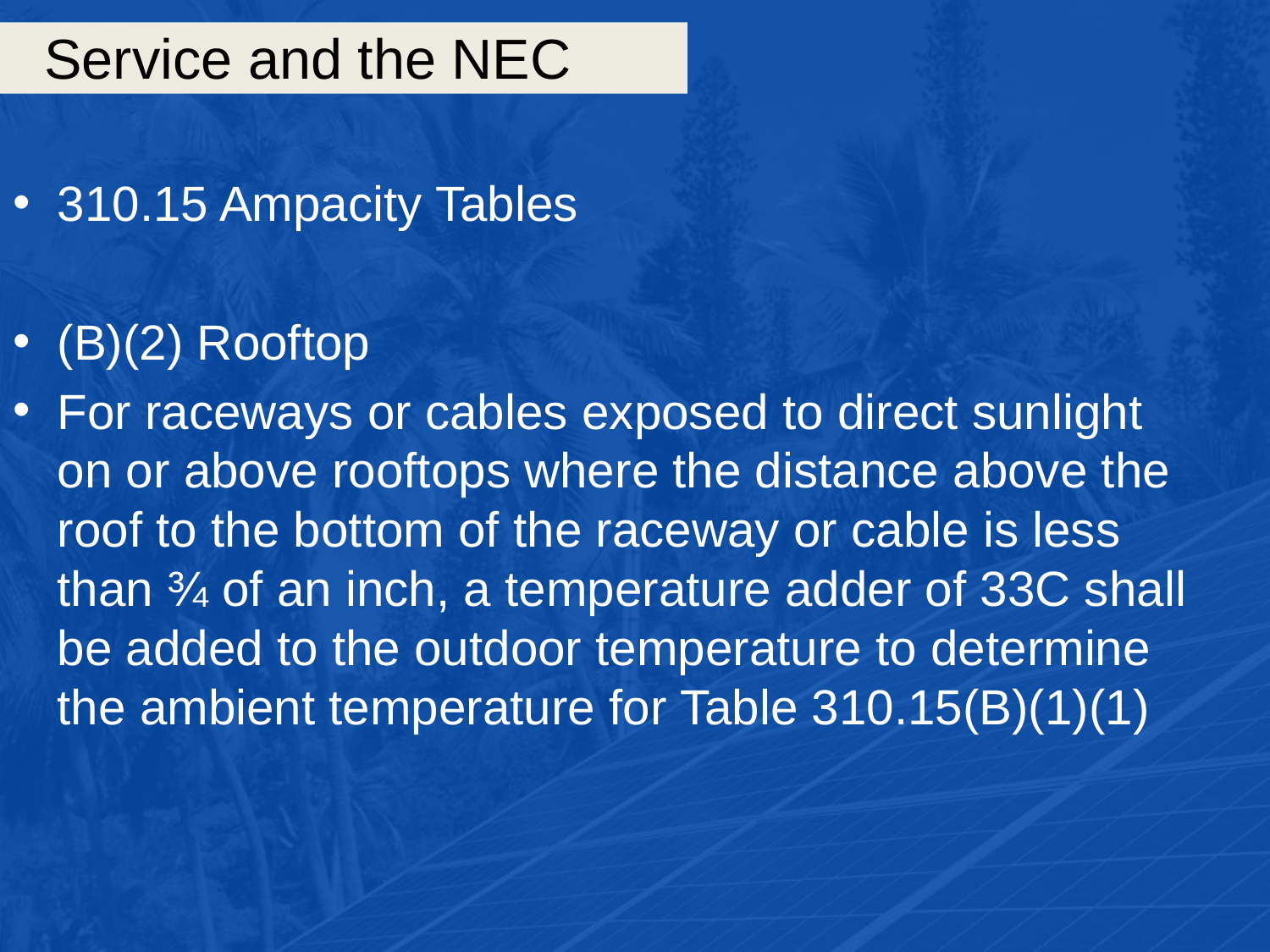

# Service and the NEC
310.15 Ampacity Tables

(B)(2) Rooftop
For raceways or cables exposed to direct sunlight on or above rooftops where the distance above the roof to the bottom of the raceway or cable is less than ¾ of an inch, a temperature adder of 33C shall be added to the outdoor temperature to determine the ambient temperature for Table 310.15(B)(1)(1)